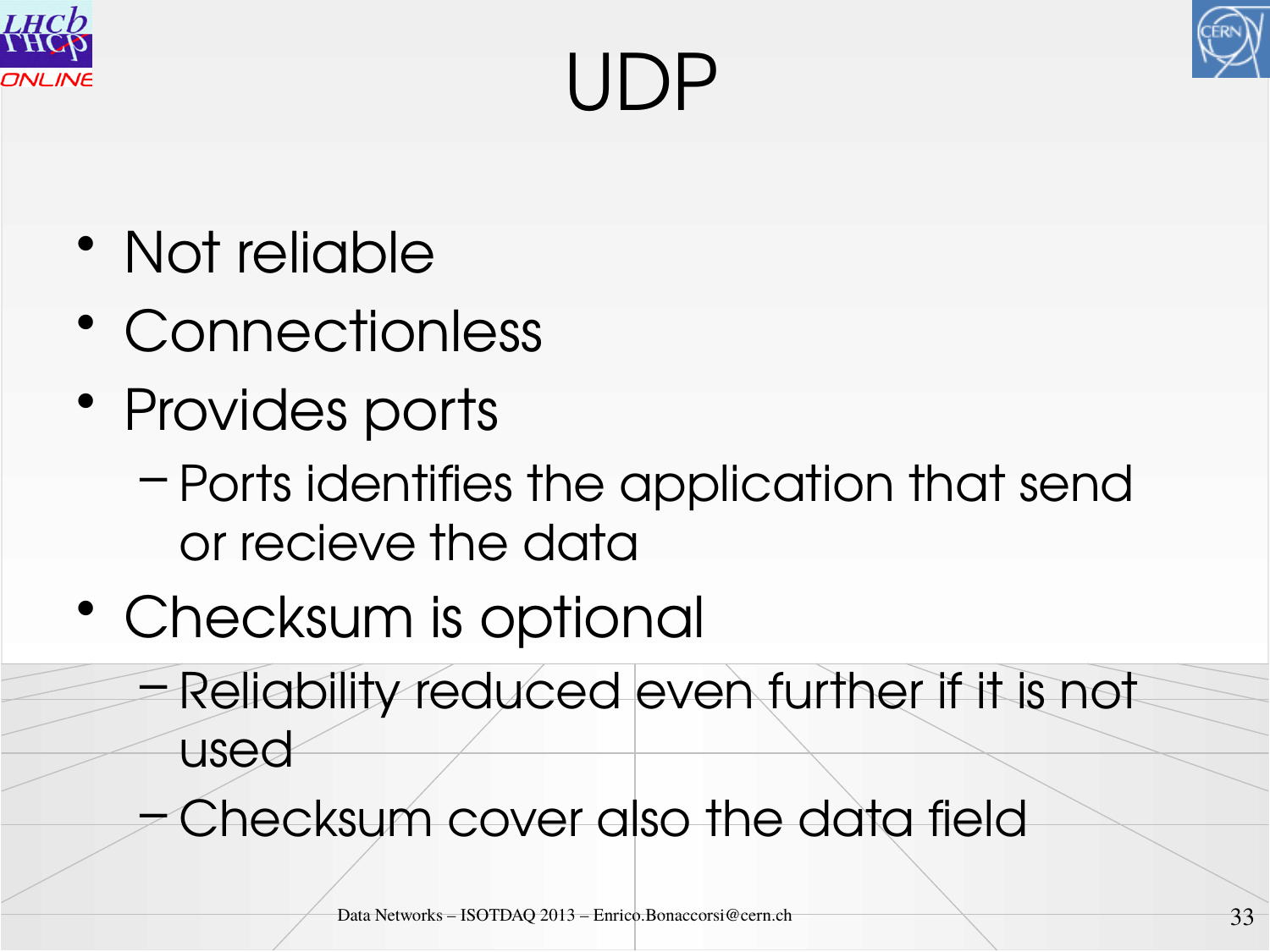

# UDP
Not reliable
Connectionless
Provides ports
Ports identifies the application that send or recieve the data
Checksum is optional
Reliability reduced even further if it is not used
Checksum cover also the data field
33
Data Networks – ISOTDAQ 2013 – Enrico.Bonaccorsi@cern.ch